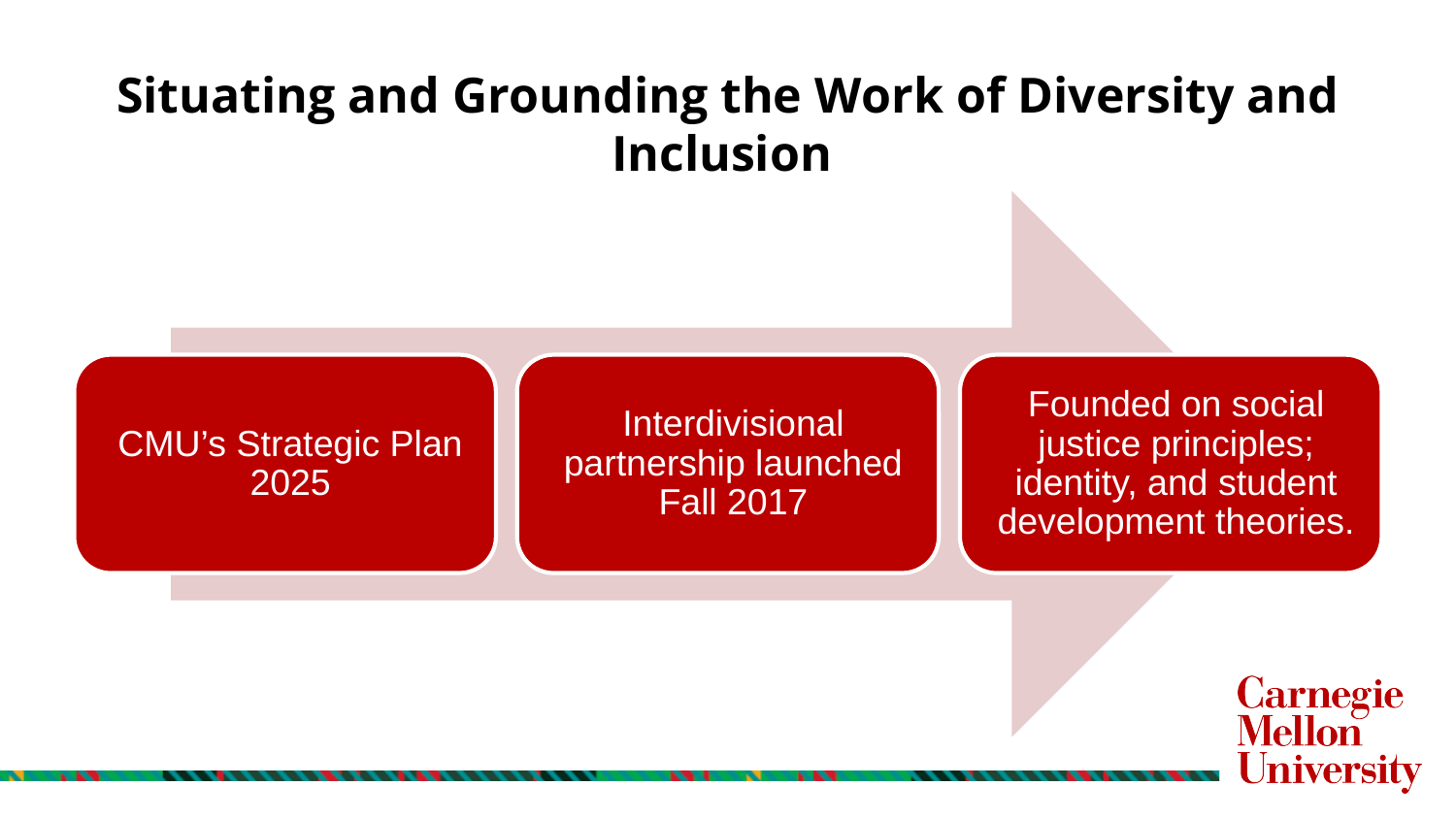

# Situating and Grounding the Work of Diversity and Inclusion
CMU’s Strategic Plan 2025
Interdivisional partnership launched Fall 2017
Founded on social justice principles; identity, and student development theories.